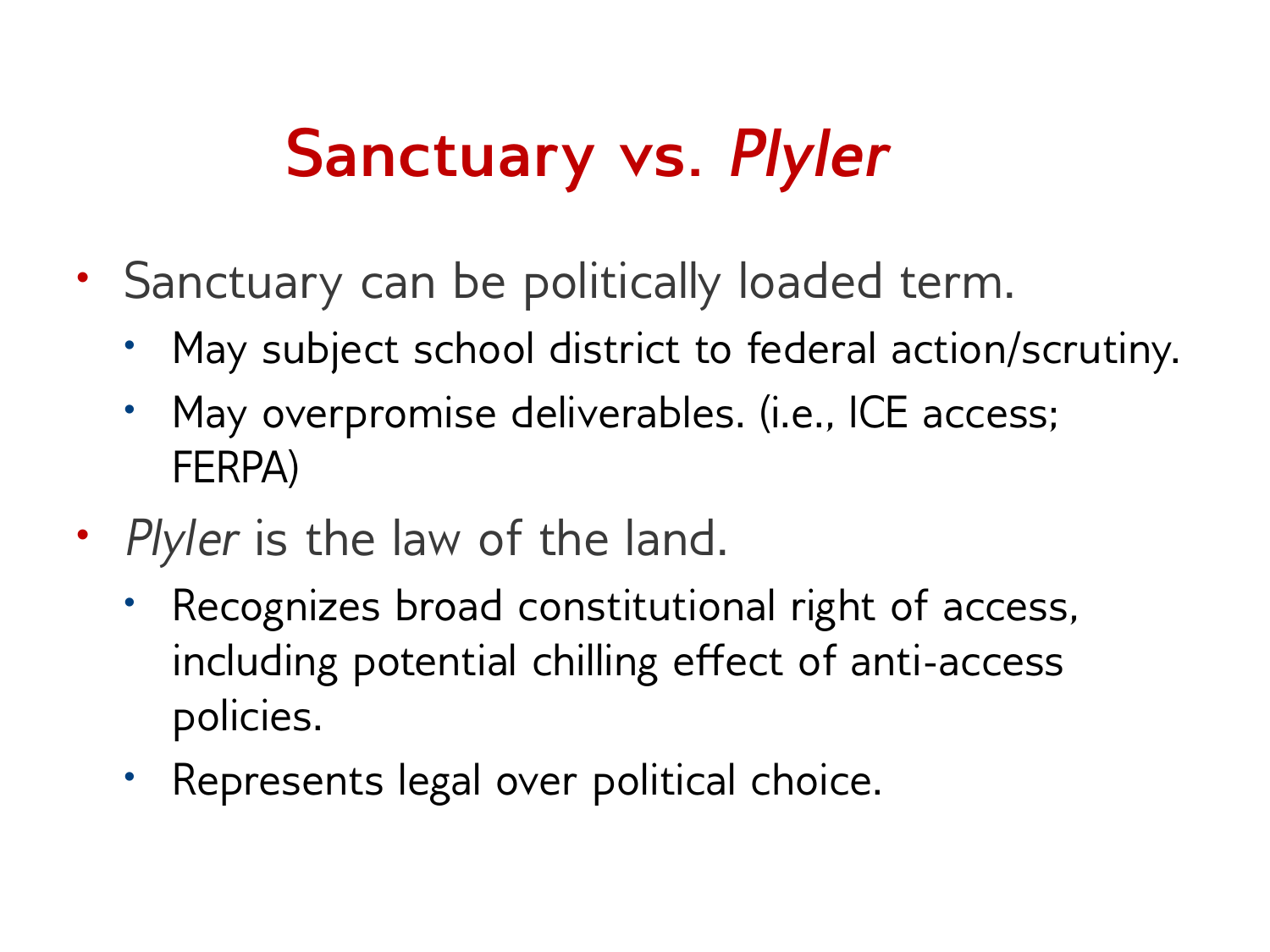

# Sanctuary vs. Plyler
Sanctuary can be politically loaded term.
May subject school district to federal action/scrutiny.
May overpromise deliverables. (i.e., ICE access; FERPA)
Plyler is the law of the land.
Recognizes broad constitutional right of access, including potential chilling effect of anti-access policies.
Represents legal over political choice.